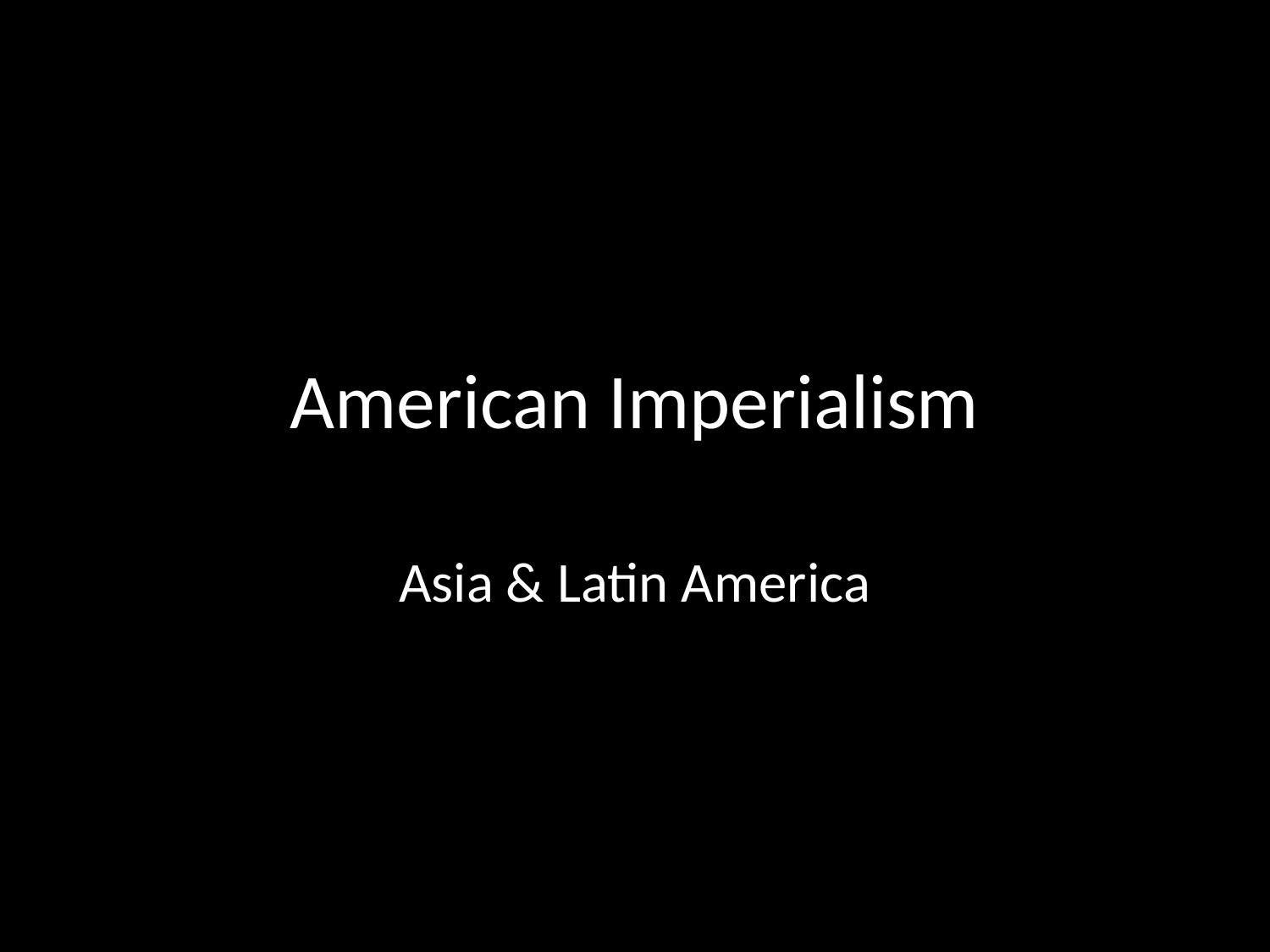

# American Imperialism
Asia & Latin America